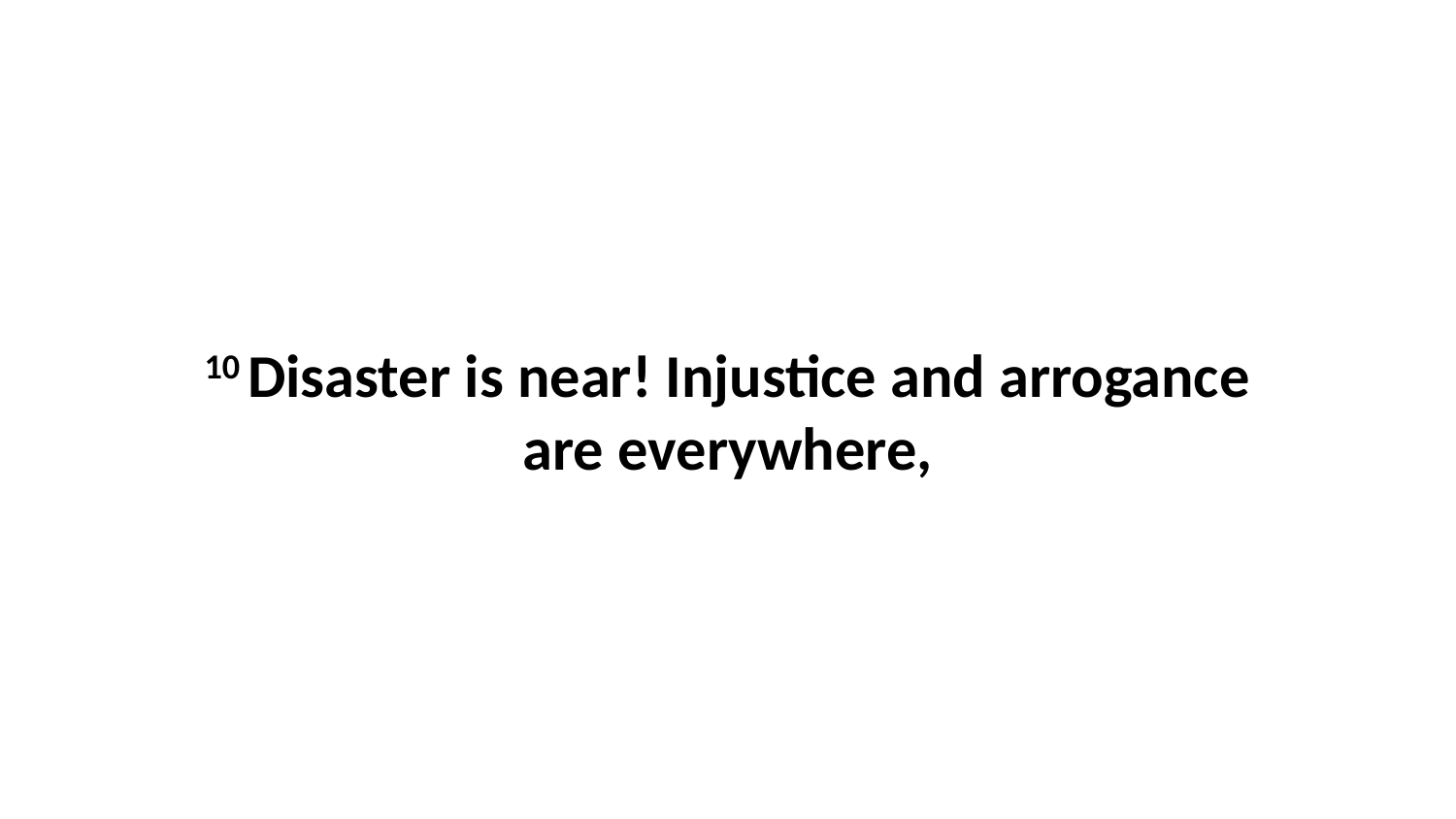

10 Disaster is near! Injustice and arrogance are everywhere,